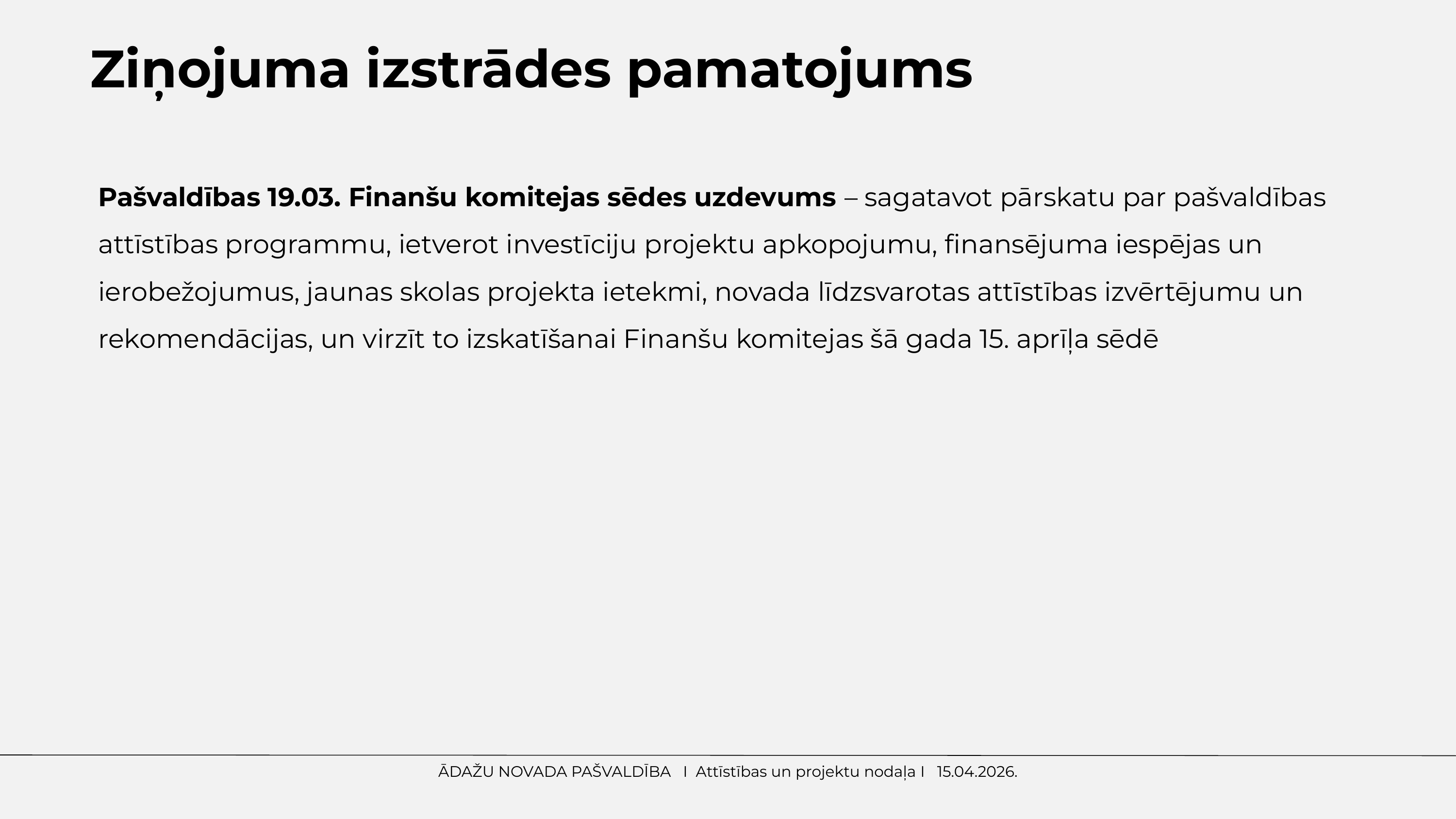

Ziņojuma izstrādes pamatojums
Pašvaldības 19.03. Finanšu komitejas sēdes uzdevums – sagatavot pārskatu par pašvaldības attīstības programmu, ietverot investīciju projektu apkopojumu, finansējuma iespējas un ierobežojumus, jaunas skolas projekta ietekmi, novada līdzsvarotas attīstības izvērtējumu un rekomendācijas, un virzīt to izskatīšanai Finanšu komitejas šā gada 15. aprīļa sēdē

ĀDAŽU NOVADA PAŠVALDĪBA   I  Attīstības un projektu nodaļa I   15.04.2026.